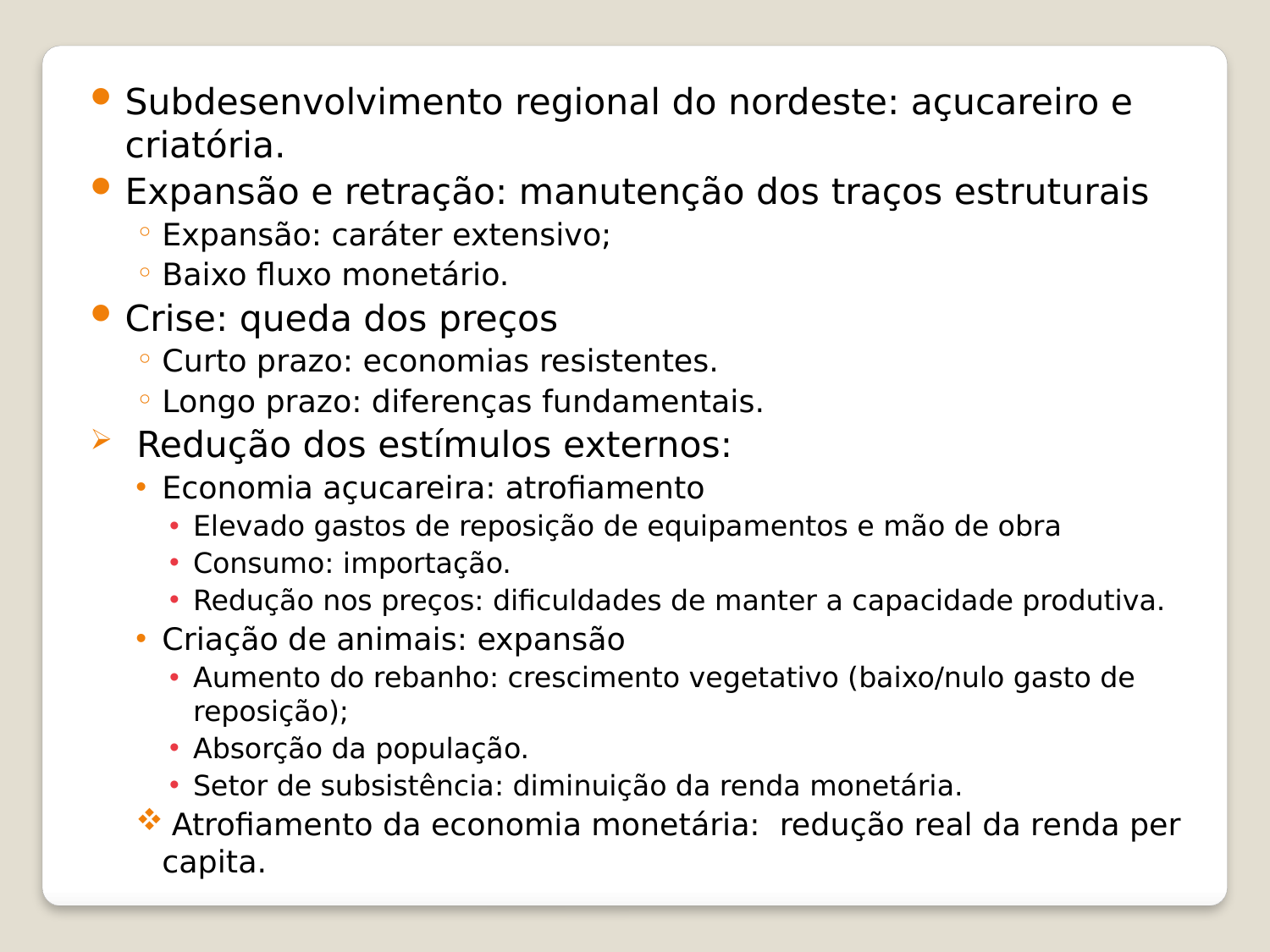

Subdesenvolvimento regional do nordeste: açucareiro e criatória.
Expansão e retração: manutenção dos traços estruturais
Expansão: caráter extensivo;
Baixo fluxo monetário.
Crise: queda dos preços
Curto prazo: economias resistentes.
Longo prazo: diferenças fundamentais.
 Redução dos estímulos externos:
Economia açucareira: atrofiamento
Elevado gastos de reposição de equipamentos e mão de obra
Consumo: importação.
Redução nos preços: dificuldades de manter a capacidade produtiva.
Criação de animais: expansão
Aumento do rebanho: crescimento vegetativo (baixo/nulo gasto de reposição);
Absorção da população.
Setor de subsistência: diminuição da renda monetária.
 Atrofiamento da economia monetária:  redução real da renda per capita.